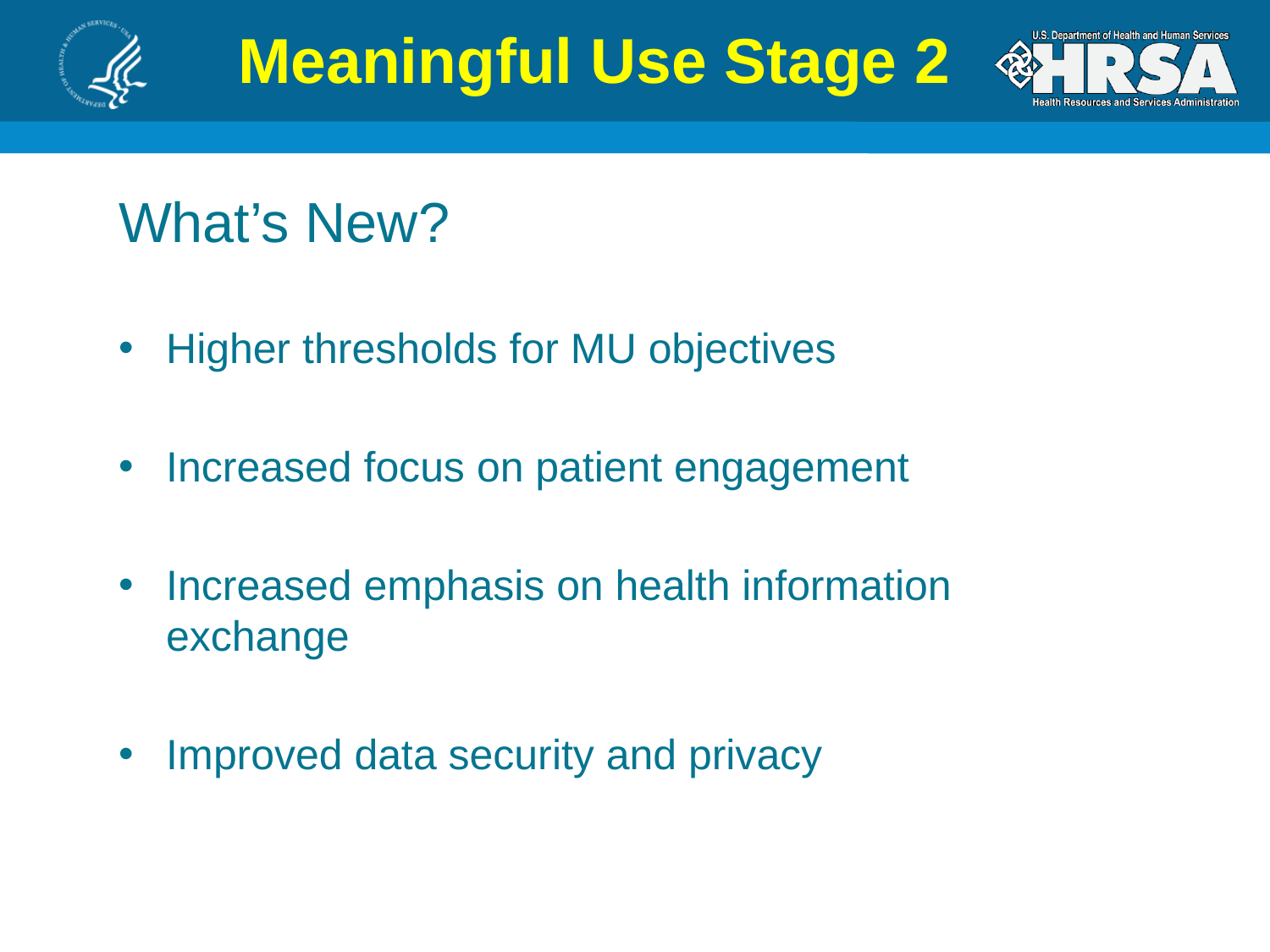

# Meaningful Use Stage 2
What’s New?

Higher thresholds for MU objectives

Increased focus on patient engagement

Increased emphasis on health information exchange

Improved data security and privacy